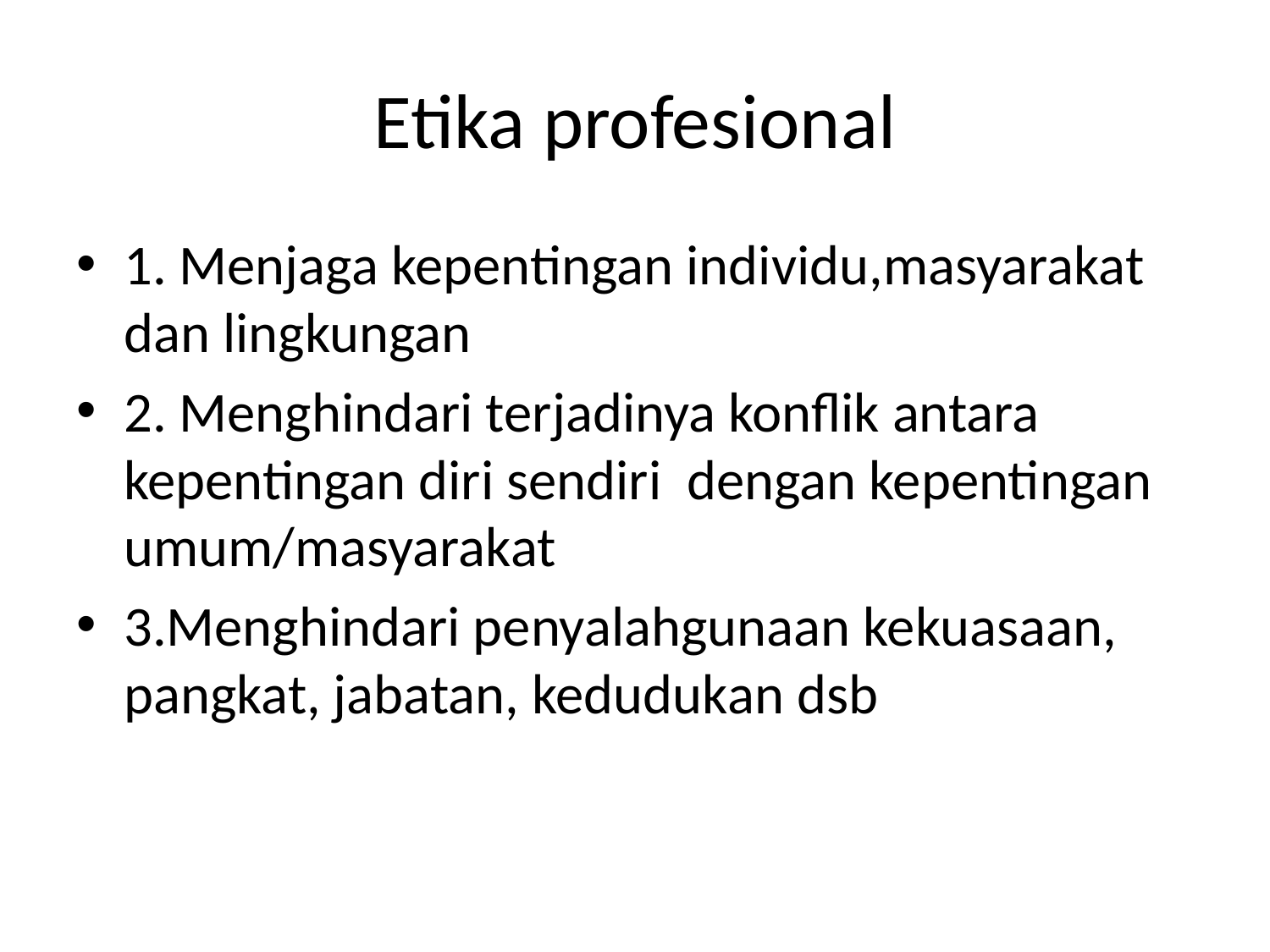

# Etika profesional
1. Menjaga kepentingan individu,masyarakat dan lingkungan
2. Menghindari terjadinya konflik antara kepentingan diri sendiri  dengan kepentingan umum/masyarakat
3.Menghindari penyalahgunaan kekuasaan, pangkat, jabatan, kedudukan dsb